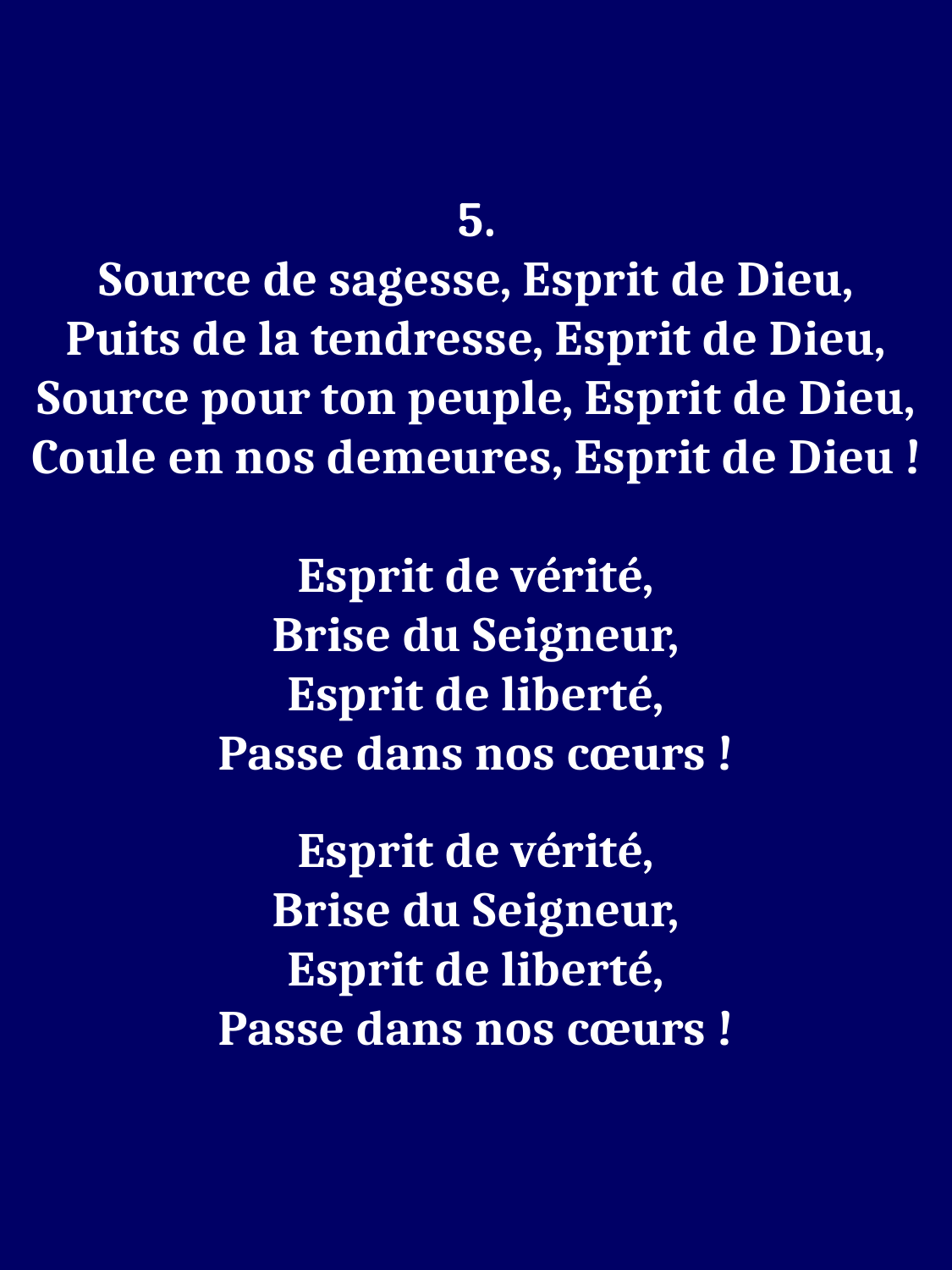

5.
Source de sagesse, Esprit de Dieu,
Puits de la tendresse, Esprit de Dieu,
Source pour ton peuple, Esprit de Dieu,
Coule en nos demeures, Esprit de Dieu !

Esprit de vérité,
Brise du Seigneur,
Esprit de liberté,
Passe dans nos cœurs !
Esprit de vérité,
Brise du Seigneur,
Esprit de liberté,
Passe dans nos cœurs !